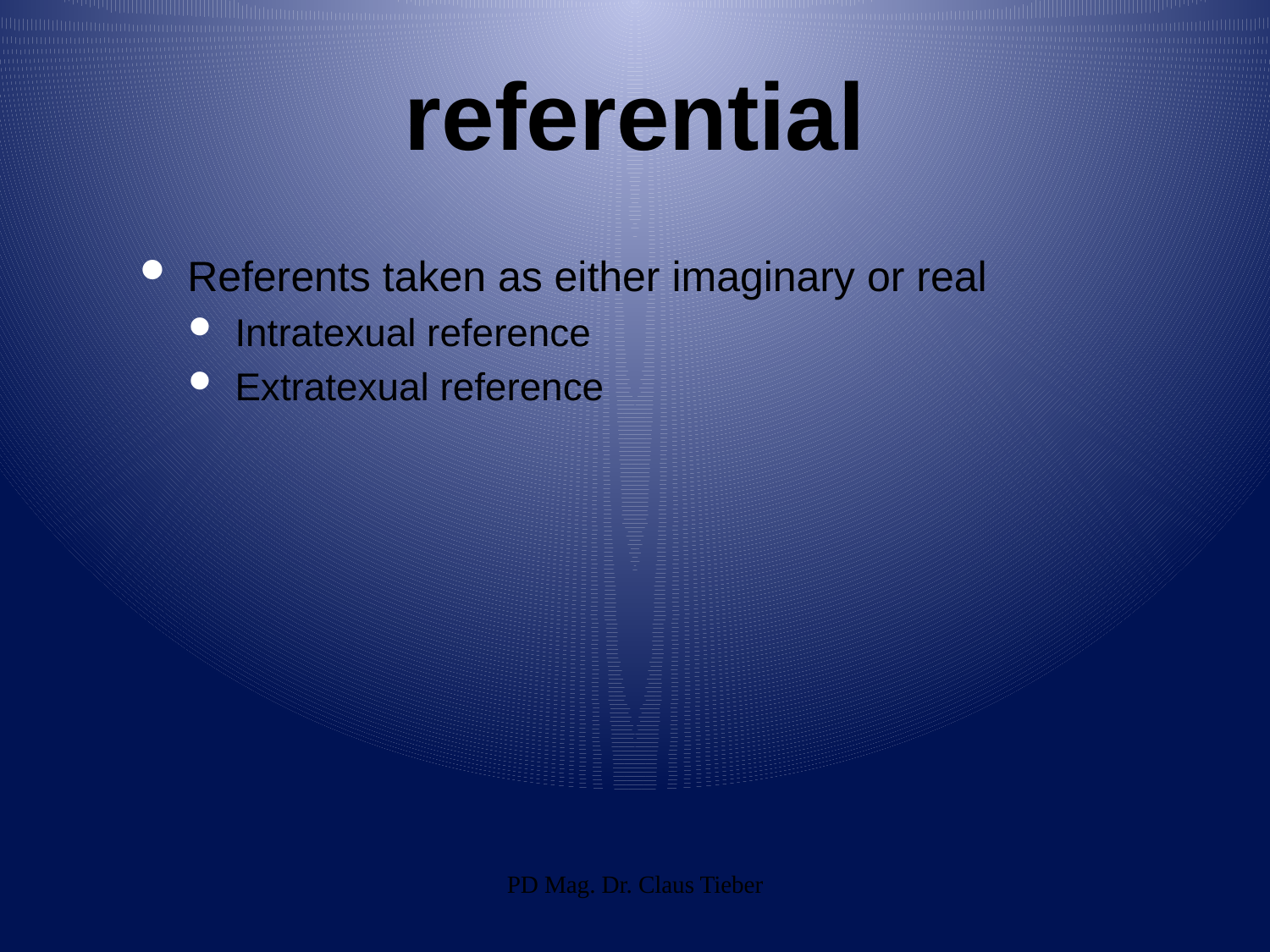

# referential
Referents taken as either imaginary or real
Intratexual reference
Extratexual reference
PD Mag. Dr. Claus Tieber